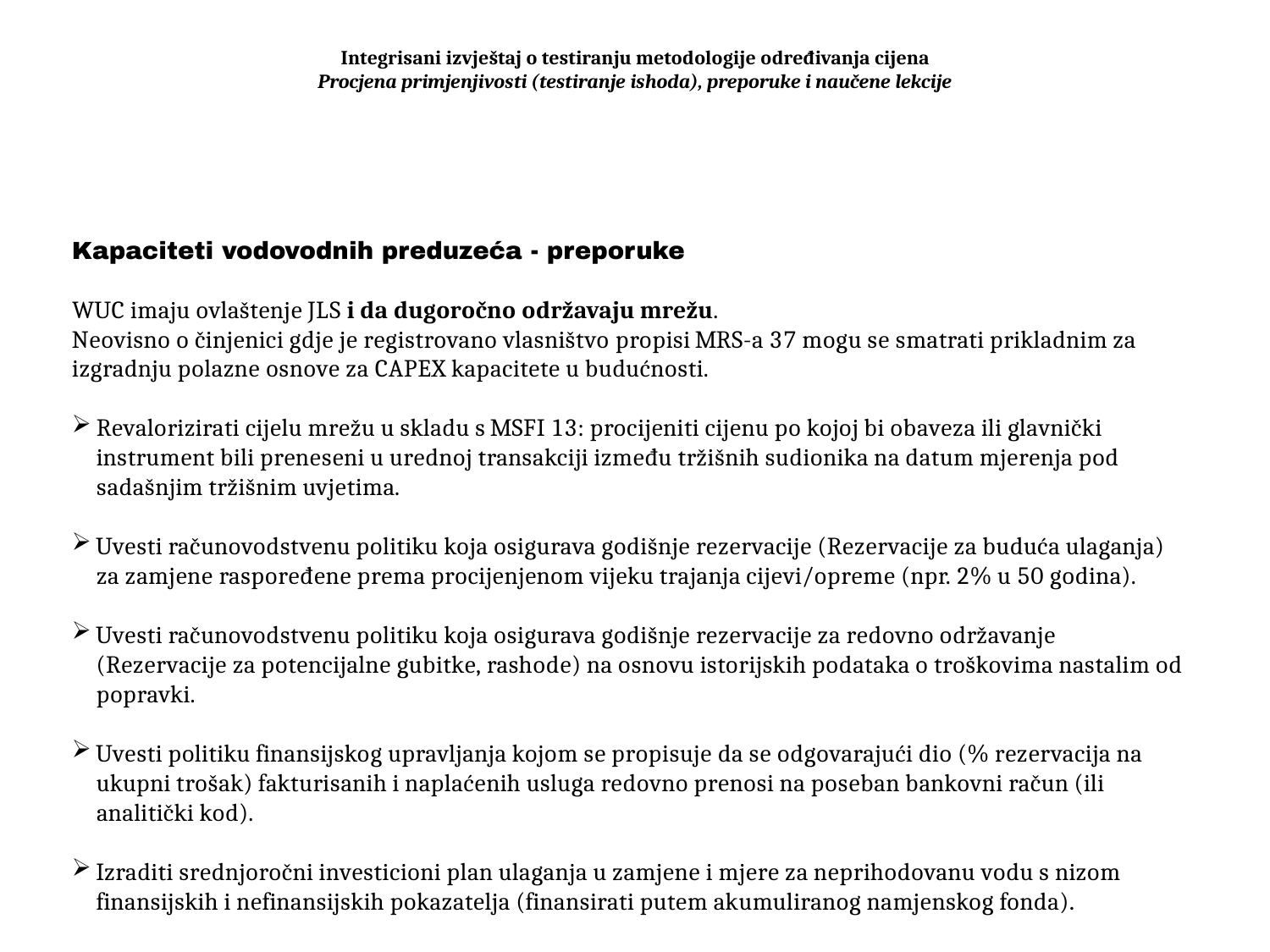

# Integrisani izvještaj o testiranju metodologije određivanja cijena Procjena primjenjivosti (testiranje ishoda), preporuke i naučene lekcije
Kapaciteti vodovodnih preduzeća - preporuke

WUC imaju ovlaštenje JLS i da dugoročno održavaju mrežu.
Neovisno o činjenici gdje je registrovano vlasništvo propisi MRS-a 37 mogu se smatrati prikladnim za izgradnju polazne osnove za CAPEX kapacitete u budućnosti.

Revalorizirati cijelu mrežu u skladu s MSFI 13: procijeniti cijenu po kojoj bi obaveza ili glavnički instrument bili preneseni u urednoj transakciji između tržišnih sudionika na datum mjerenja pod sadašnjim tržišnim uvjetima.

Uvesti računovodstvenu politiku koja osigurava godišnje rezervacije (Rezervacije za buduća ulaganja) za zamjene raspoređene prema procijenjenom vijeku trajanja cijevi/opreme (npr. 2% u 50 godina).

Uvesti računovodstvenu politiku koja osigurava godišnje rezervacije za redovno održavanje (Rezervacije za potencijalne gubitke, rashode) na osnovu istorijskih podataka o troškovima nastalim od popravki.

Uvesti politiku finansijskog upravljanja kojom se propisuje da se odgovarajući dio (% rezervacija na ukupni trošak) fakturisanih i naplaćenih usluga redovno prenosi na poseban bankovni račun (ili analitički kod).

Izraditi srednjoročni investicioni plan ulaganja u zamjene i mjere za neprihodovanu vodu s nizom finansijskih i nefinansijskih pokazatelja (finansirati putem akumuliranog namjenskog fonda).